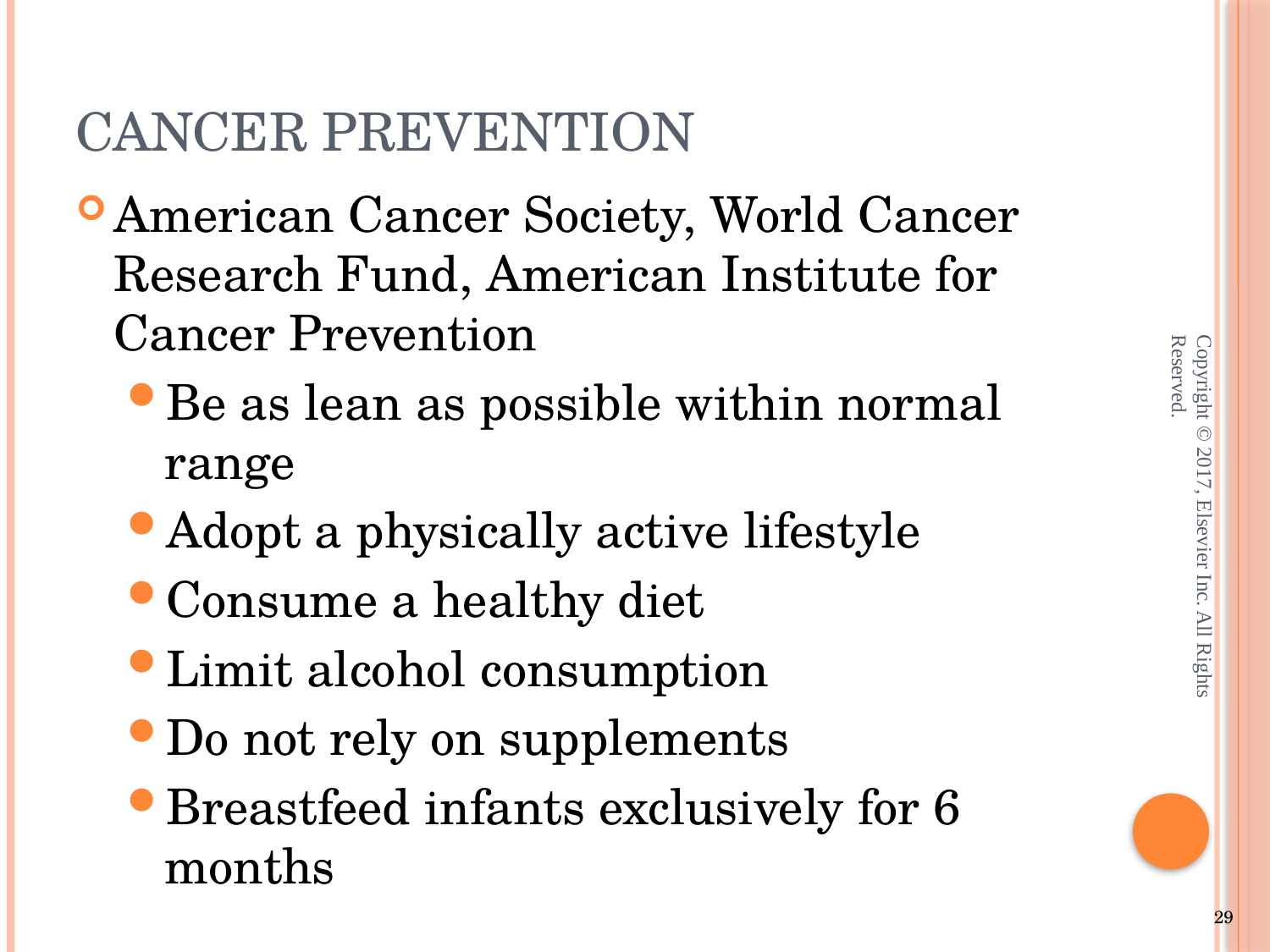

# Cancer Prevention
American Cancer Society, World Cancer Research Fund, American Institute for Cancer Prevention
Be as lean as possible within normal range
Adopt a physically active lifestyle
Consume a healthy diet
Limit alcohol consumption
Do not rely on supplements
Breastfeed infants exclusively for 6 months
Copyright © 2017, Elsevier Inc. All Rights Reserved.
29